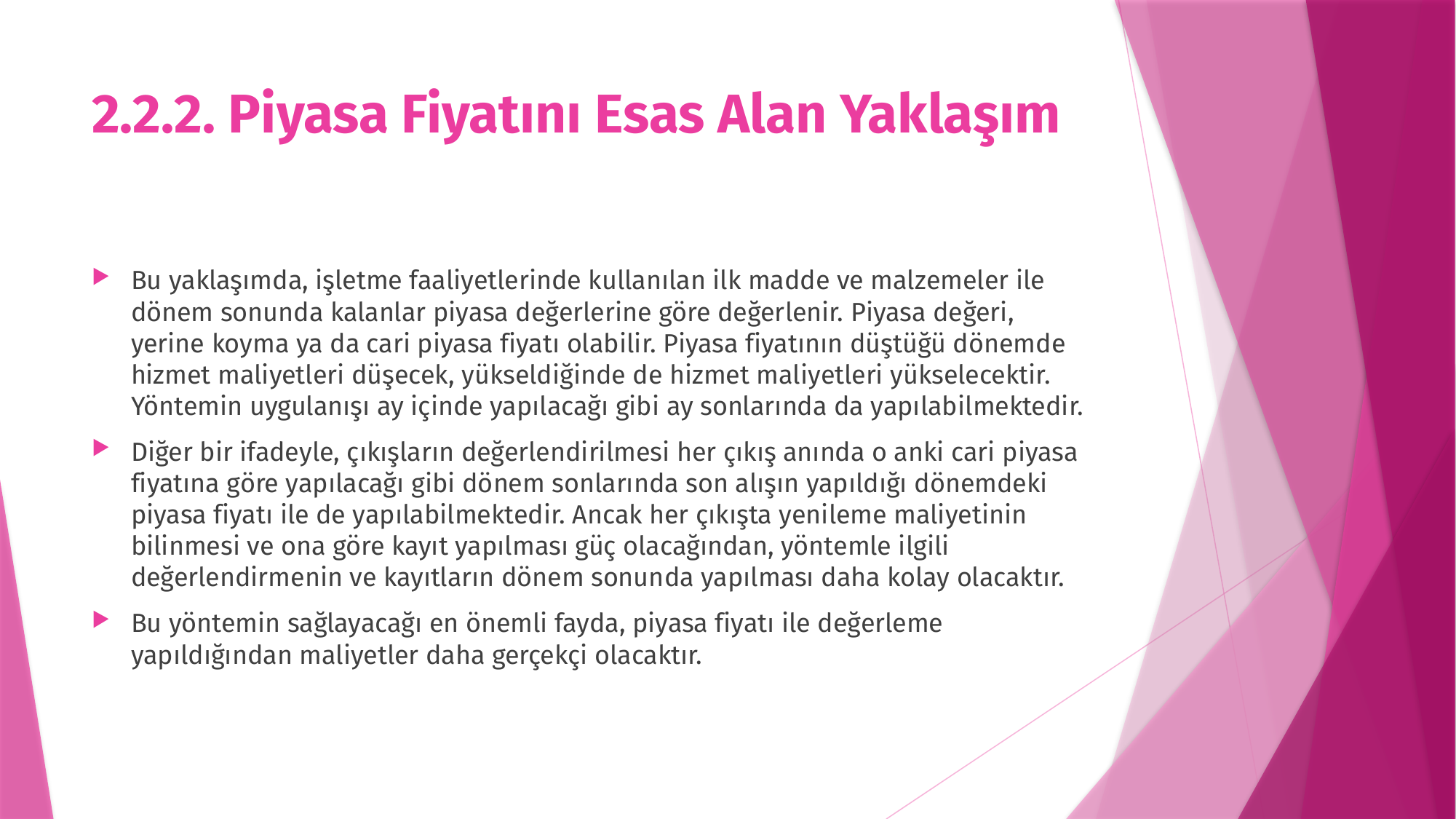

# 2.2.2. Piyasa Fiyatını Esas Alan Yaklaşım
Bu yaklaşımda, işletme faaliyetlerinde kullanılan ilk madde ve malzemeler ile dönem sonunda kalanlar piyasa değerlerine göre değerlenir. Piyasa değeri, yerine koyma ya da cari piyasa fiyatı olabilir. Piyasa fiyatının düştüğü dönemde hizmet maliyetleri düşecek, yükseldiğinde de hizmet maliyetleri yükselecektir. Yöntemin uygulanışı ay içinde yapılacağı gibi ay sonlarında da yapılabilmektedir.
Diğer bir ifadeyle, çıkışların değerlendirilmesi her çıkış anında o anki cari piyasa fiyatına göre yapılacağı gibi dönem sonlarında son alışın yapıldığı dönemdeki piyasa fiyatı ile de yapılabilmektedir. Ancak her çıkışta yenileme maliyetinin bilinmesi ve ona göre kayıt yapılması güç olacağından, yöntemle ilgili değerlendirmenin ve kayıtların dönem sonunda yapılması daha kolay olacaktır.
Bu yöntemin sağlayacağı en önemli fayda, piyasa fiyatı ile değerleme yapıldığından maliyetler daha gerçekçi olacaktır.